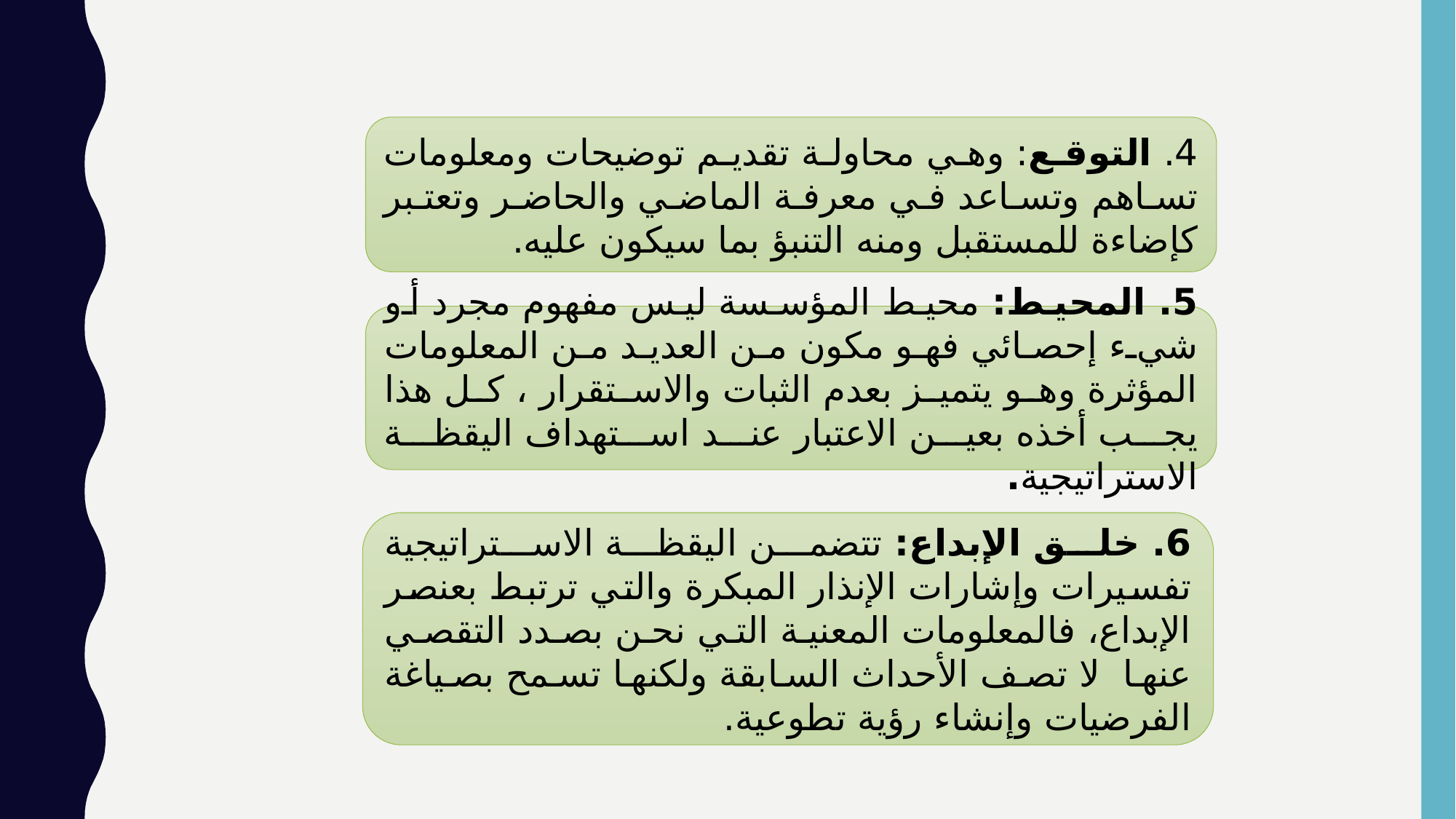

4. التوقع: وهي محاولة تقديم توضيحات ومعلومات تساهم وتساعد في معرفة الماضي والحاضر وتعتبر كإضاءة للمستقبل ومنه التنبؤ بما سيكون عليه.
5. المحيط: محيط المؤسسة ليس مفهوم مجرد أو شيء إحصائي فهو مكون من العديد من المعلومات المؤثرة وهو يتميز بعدم الثبات والاستقرار ، كل هذا يجب أخذه بعين الاعتبار عند استهداف اليقظة الاستراتيجية.
6. خلق الإبداع: تتضمن اليقظة الاستراتيجية تفسيرات وإشارات الإنذار المبكرة والتي ترتبط بعنصر الإبداع، فالمعلومات المعنية التي نحن بصدد التقصي عنها  لا تصف الأحداث السابقة ولكنها تسمح بصياغة الفرضيات وإنشاء رؤية تطوعية.